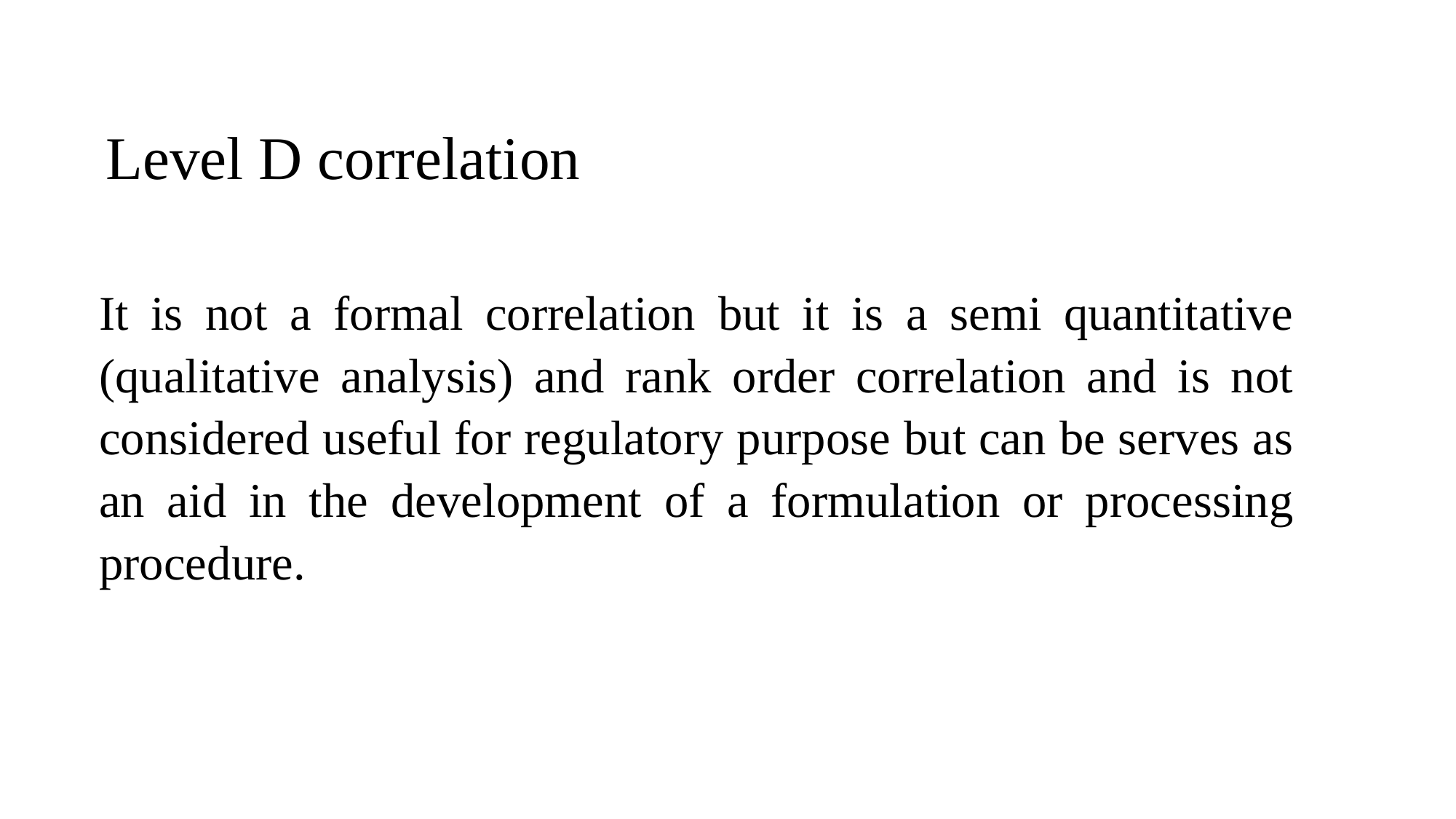

Level D correlation

It is not a formal correlation but it is a semi quantitative (qualitative analysis) and rank order correlation and is not considered useful for regulatory purpose but can be serves as an aid in the development of a formulation or processing procedure.